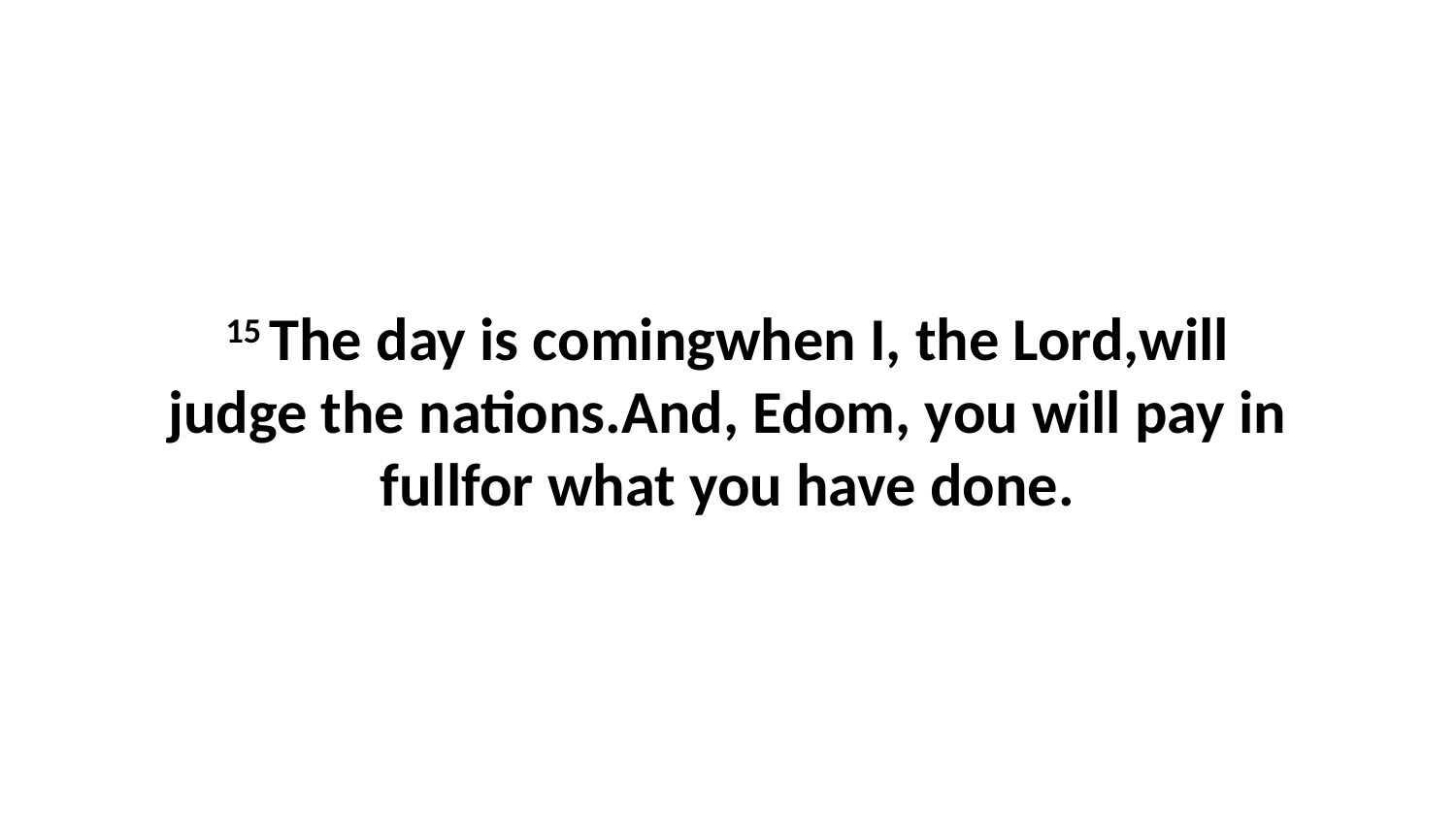

15 The day is comingwhen I, the Lord,will judge the nations.And, Edom, you will pay in fullfor what you have done.